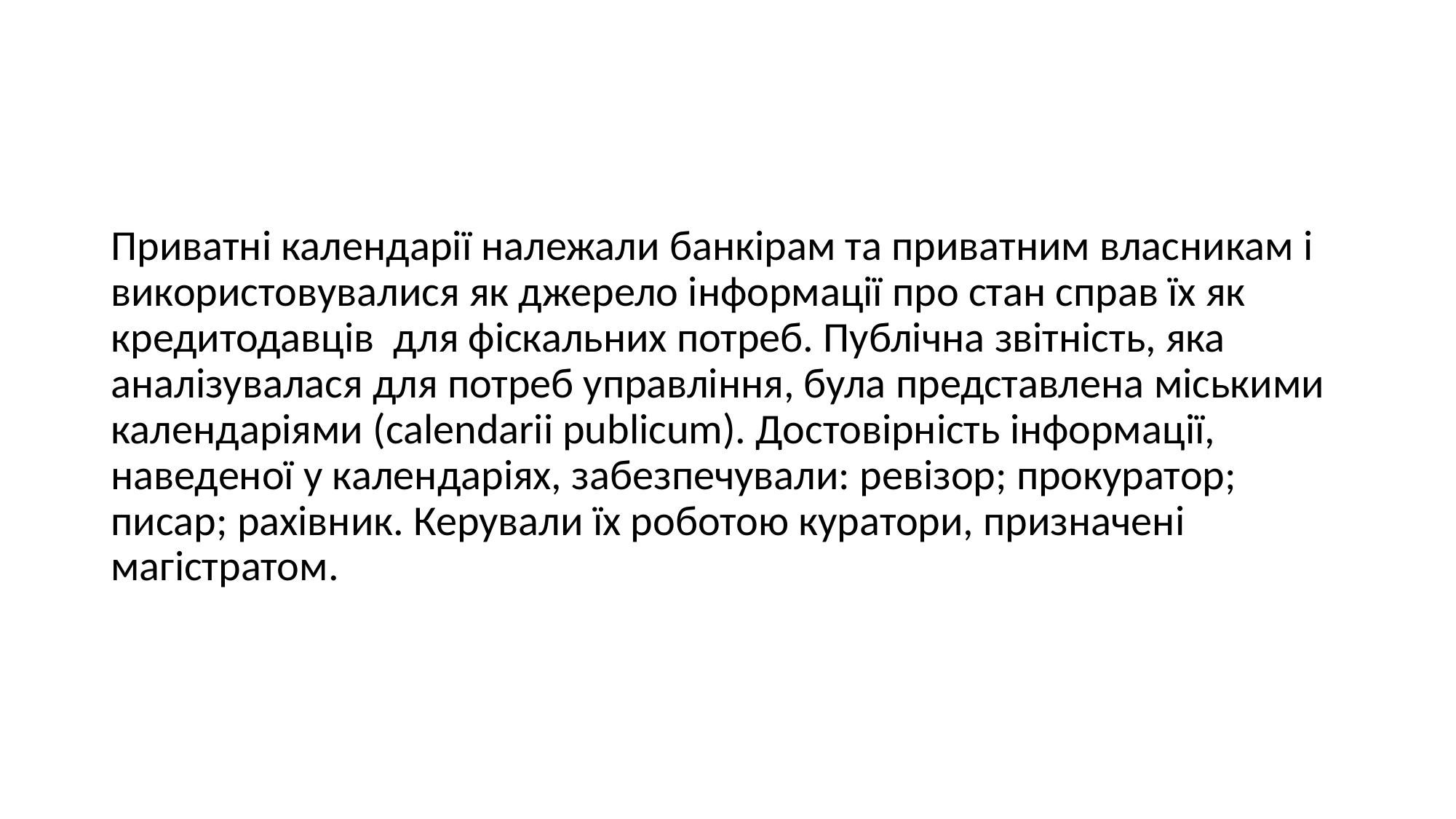

#
Приватні календарії належали банкірам та приватним власникам і використовувалися як джерело інформації про стан справ їх як кредитодавців  для фіскальних потреб. Публічна звітність, яка  аналізувалася для потреб управління, була представлена міськими календаріями (calendarii publicum). Достовірність інформації, наведеної у календаріях, забезпечували: ревізор; прокуратор; писар; рахівник. Керували їх роботою куратори, призначені магістратом.